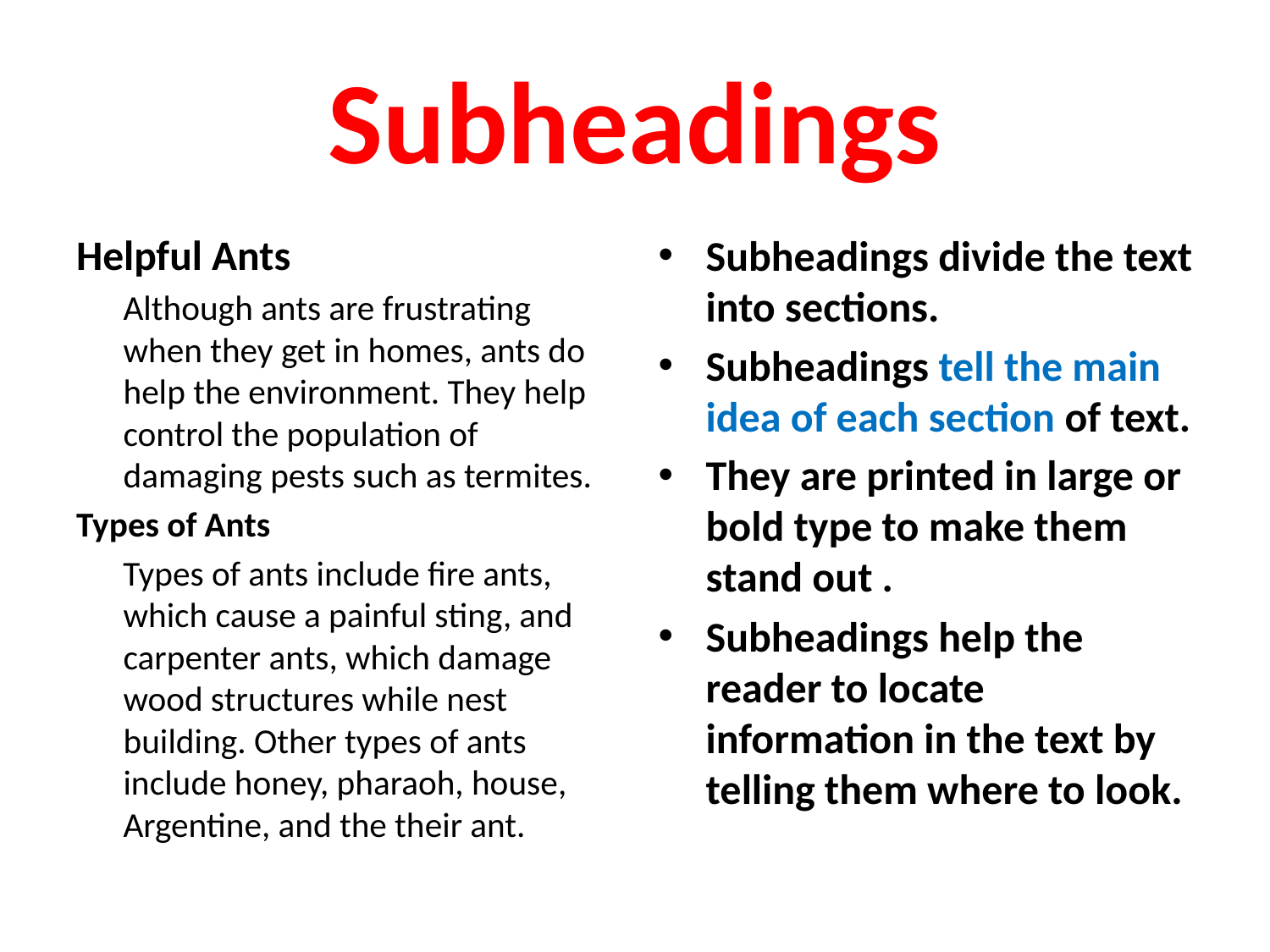

# Subheadings
Helpful Ants
	Although ants are frustrating when they get in homes, ants do help the environment. They help control the population of damaging pests such as termites.
Types of Ants
      Types of ants include fire ants, which cause a painful sting, and carpenter ants, which damage wood structures while nest building. Other types of ants include honey, pharaoh, house, Argentine, and the their ant.
Subheadings divide the text into sections.
Subheadings tell the main idea of each section of text.
They are printed in large or bold type to make them stand out .
Subheadings help the reader to locate information in the text by telling them where to look.